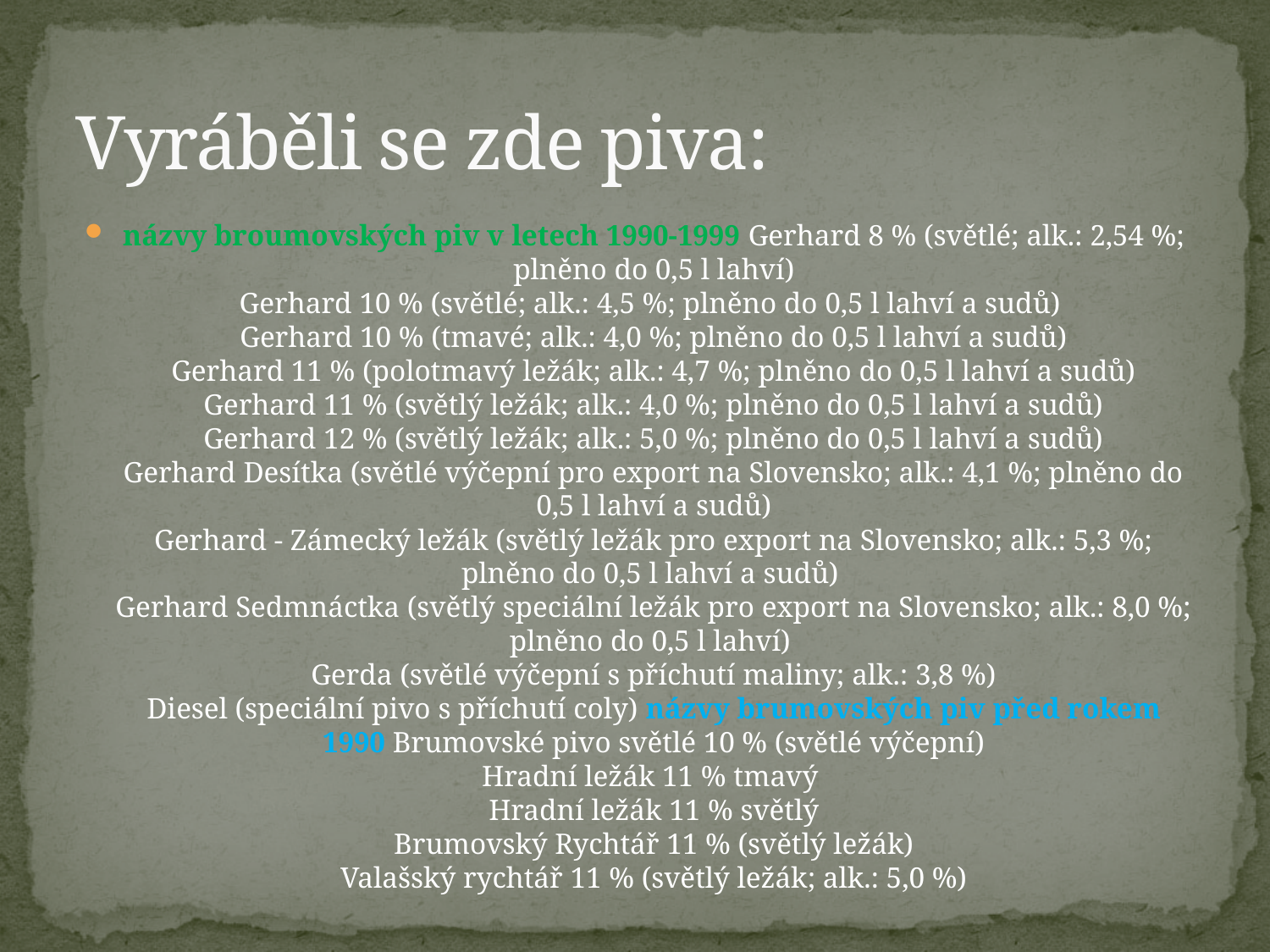

# Vyráběli se zde piva:
názvy broumovských piv v letech 1990-1999 Gerhard 8 % (světlé; alk.: 2,54 %; plněno do 0,5 l lahví)
Gerhard 10 % (světlé; alk.: 4,5 %; plněno do 0,5 l lahví a sudů)
Gerhard 10 % (tmavé; alk.: 4,0 %; plněno do 0,5 l lahví a sudů)
Gerhard 11 % (polotmavý ležák; alk.: 4,7 %; plněno do 0,5 l lahví a sudů)
Gerhard 11 % (světlý ležák; alk.: 4,0 %; plněno do 0,5 l lahví a sudů)
Gerhard 12 % (světlý ležák; alk.: 5,0 %; plněno do 0,5 l lahví a sudů)
Gerhard Desítka (světlé výčepní pro export na Slovensko; alk.: 4,1 %; plněno do 0,5 l lahví a sudů)
Gerhard - Zámecký ležák (světlý ležák pro export na Slovensko; alk.: 5,3 %; plněno do 0,5 l lahví a sudů)
Gerhard Sedmnáctka (světlý speciální ležák pro export na Slovensko; alk.: 8,0 %; plněno do 0,5 l lahví)
Gerda (světlé výčepní s příchutí maliny; alk.: 3,8 %)
Diesel (speciální pivo s příchutí coly) názvy brumovských piv před rokem 1990 Brumovské pivo světlé 10 % (světlé výčepní)
Hradní ležák 11 % tmavý
Hradní ležák 11 % světlý
Brumovský Rychtář 11 % (světlý ležák)
Valašský rychtář 11 % (světlý ležák; alk.: 5,0 %)